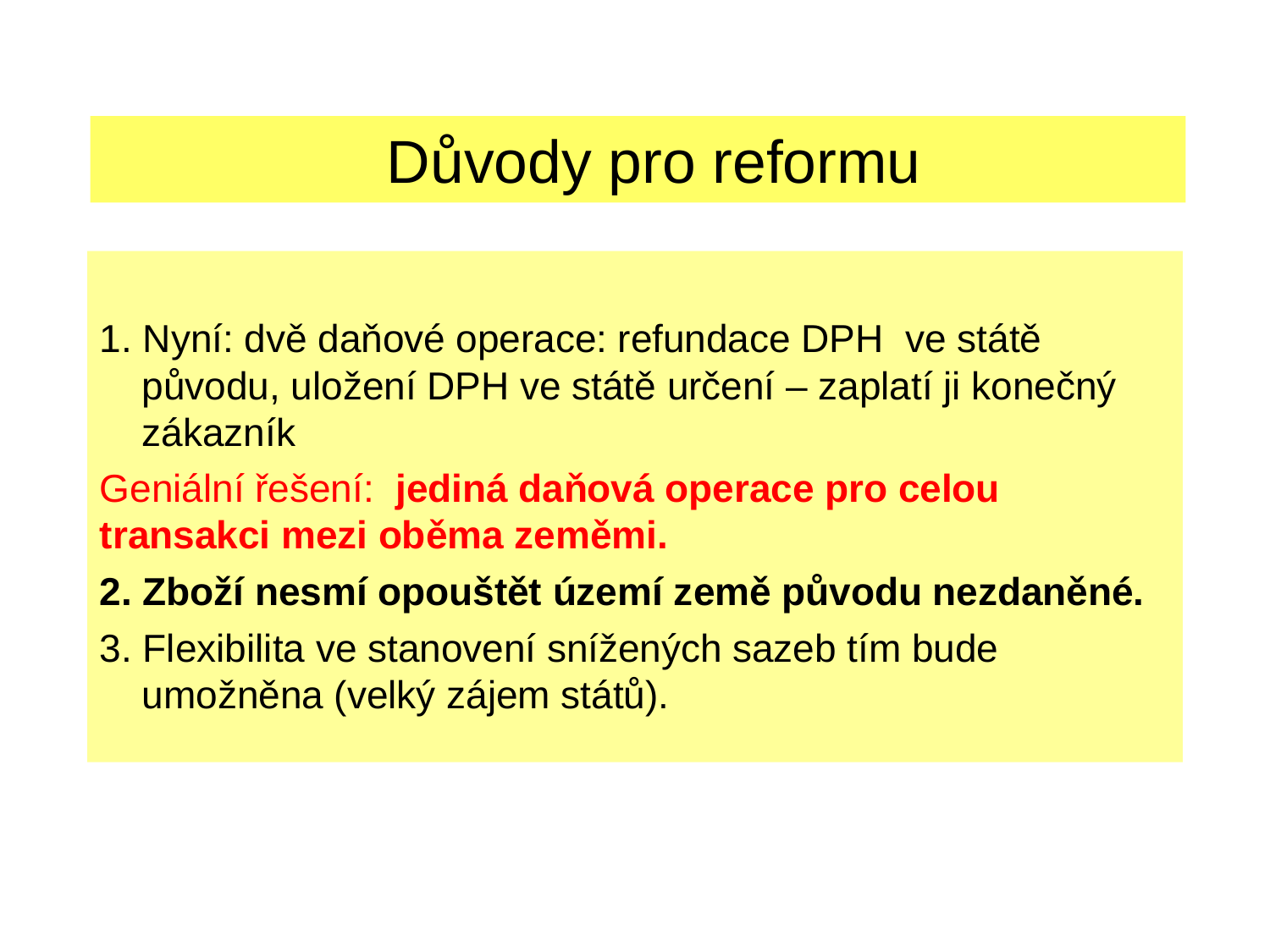

# Důvody pro reformu

1. Nyní: dvě daňové operace: refundace DPH  ve státě původu, uložení DPH ve státě určení – zaplatí ji konečný zákazník
Geniální řešení:  jediná daňová operace pro celou transakci mezi oběma zeměmi.
2. Zboží nesmí opouštět území země původu nezdaněné.
3. Flexibilita ve stanovení snížených sazeb tím bude umožněna (velký zájem států).